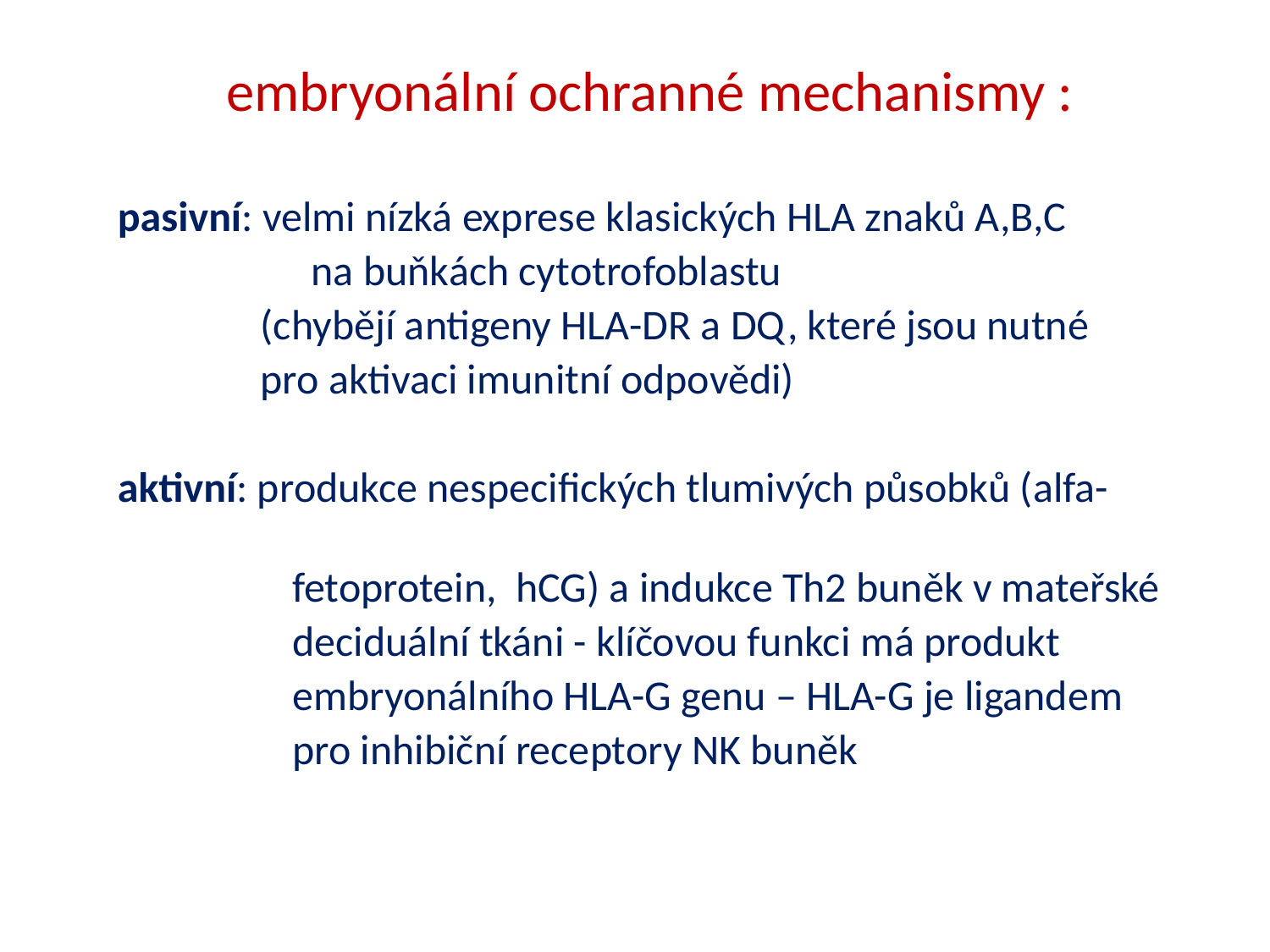

embryonální ochranné mechanismy :

pasivní: velmi nízká exprese klasických HLA znaků A,B,C
		  na buňkách cytotrofoblastu
               (chybějí antigeny HLA-DR a DQ, které jsou nutné
               pro aktivaci imunitní odpovědi)

aktivní: produkce nespecifických tlumivých působků (alfa-
      	fetoprotein,  hCG) a indukce Th2 buněk v mateřské
	 	deciduální tkáni - klíčovou funkci má produkt
	 	embryonálního HLA-G genu – HLA-G je ligandem
		pro inhibiční receptory NK buněk